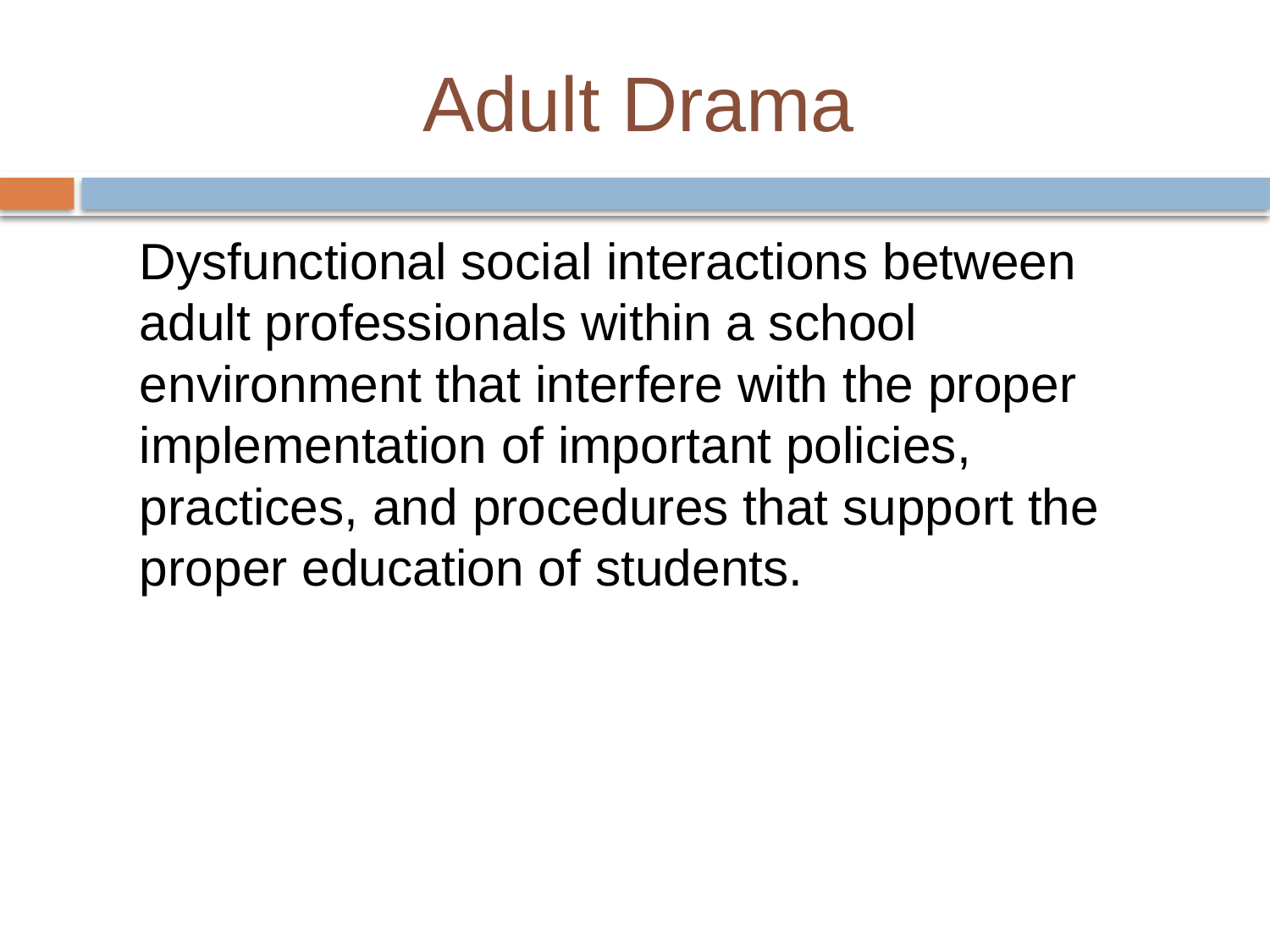

# Adult Drama
Dysfunctional social interactions between adult professionals within a school environment that interfere with the proper implementation of important policies, practices, and procedures that support the proper education of students.